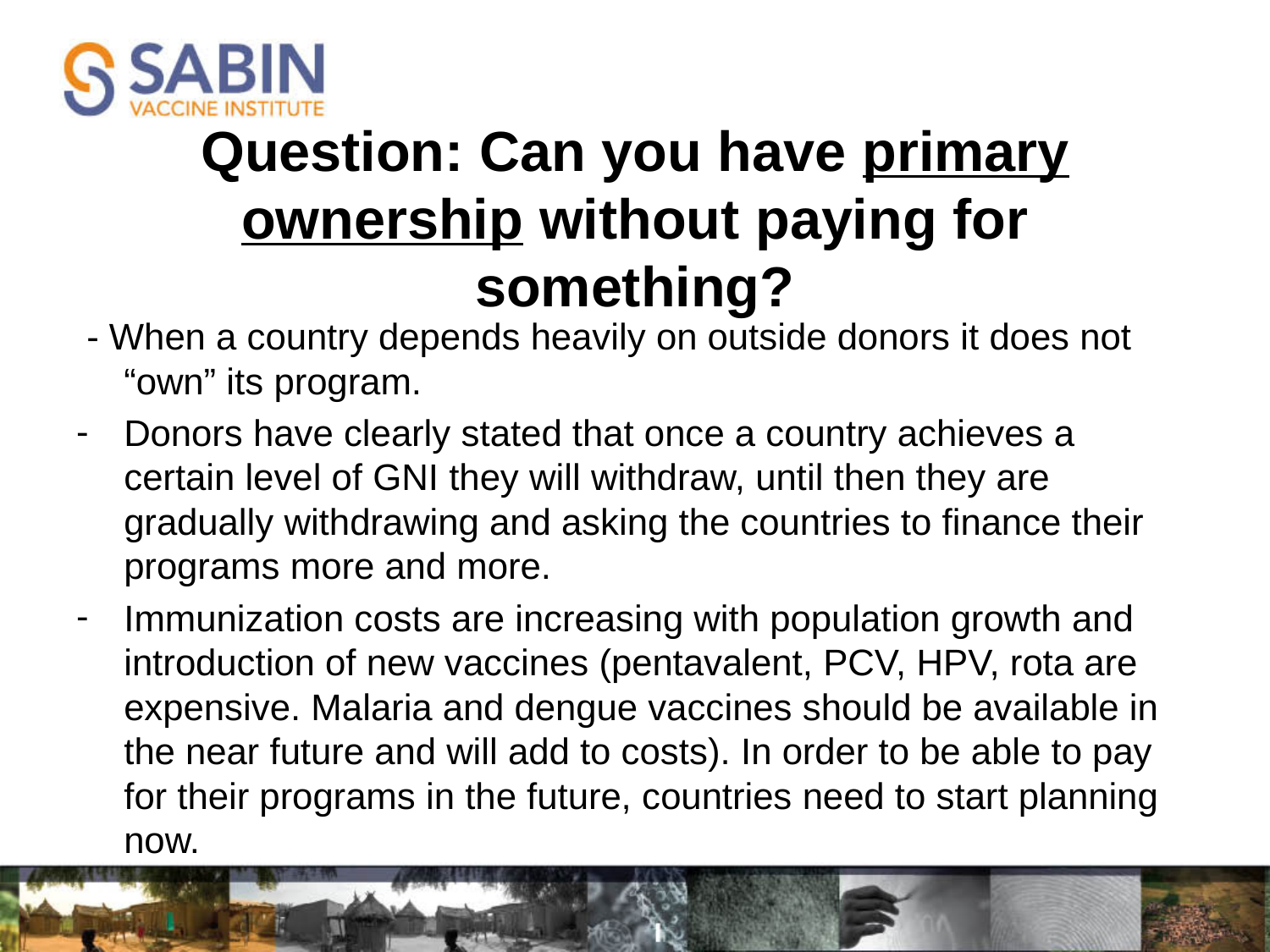

# Question: Can you have primary ownership without paying for something?
 - When a country depends heavily on outside donors it does not “own” its program.
Donors have clearly stated that once a country achieves a certain level of GNI they will withdraw, until then they are gradually withdrawing and asking the countries to finance their programs more and more.
Immunization costs are increasing with population growth and introduction of new vaccines (pentavalent, PCV, HPV, rota are expensive. Malaria and dengue vaccines should be available in the near future and will add to costs). In order to be able to pay for their programs in the future, countries need to start planning now.